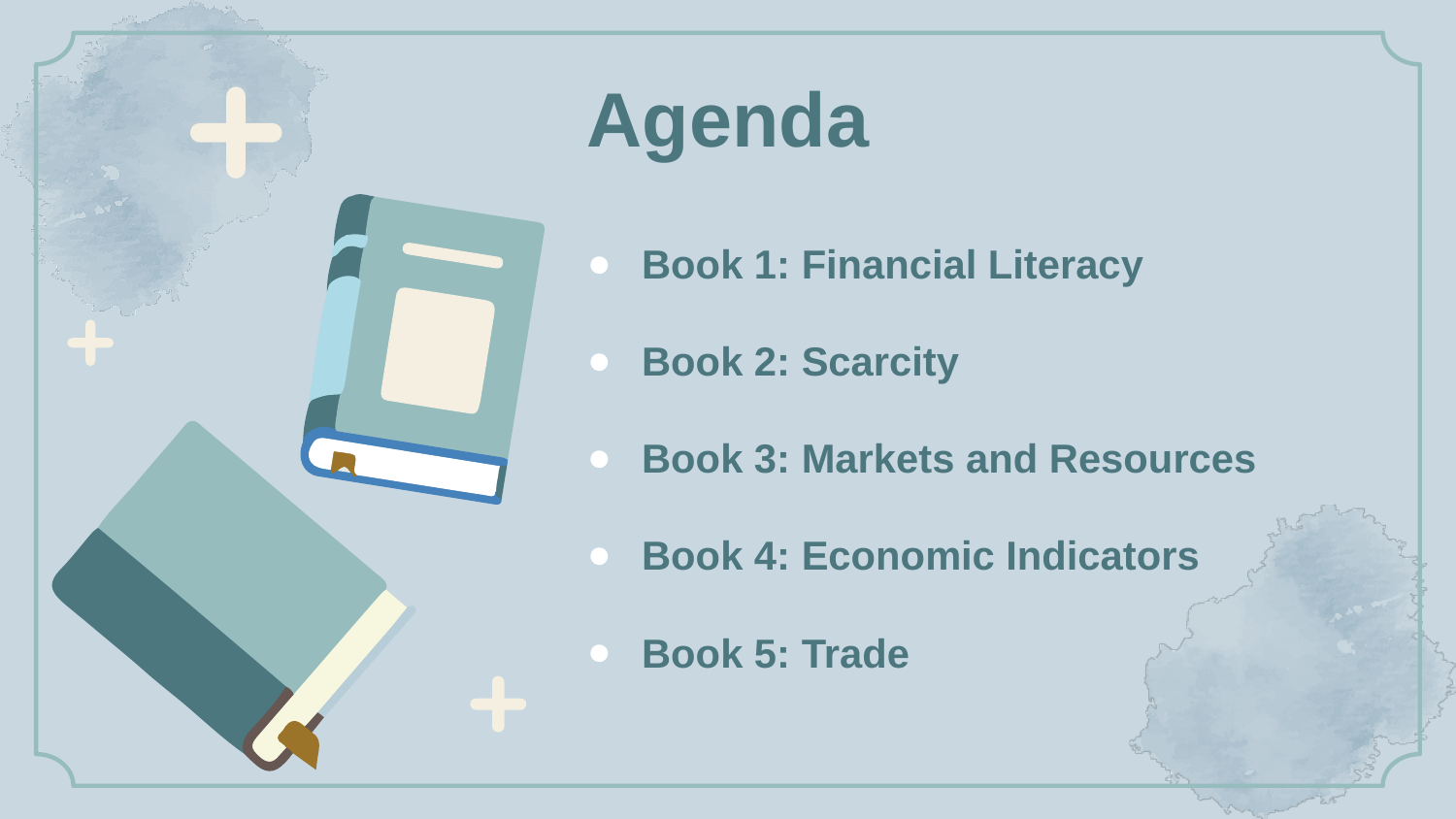

# Agenda

Book 1: Financial Literacy

Book 2: Scarcity

Book 3: Markets and Resources

Book 4: Economic Indicators

Book 5: Trade